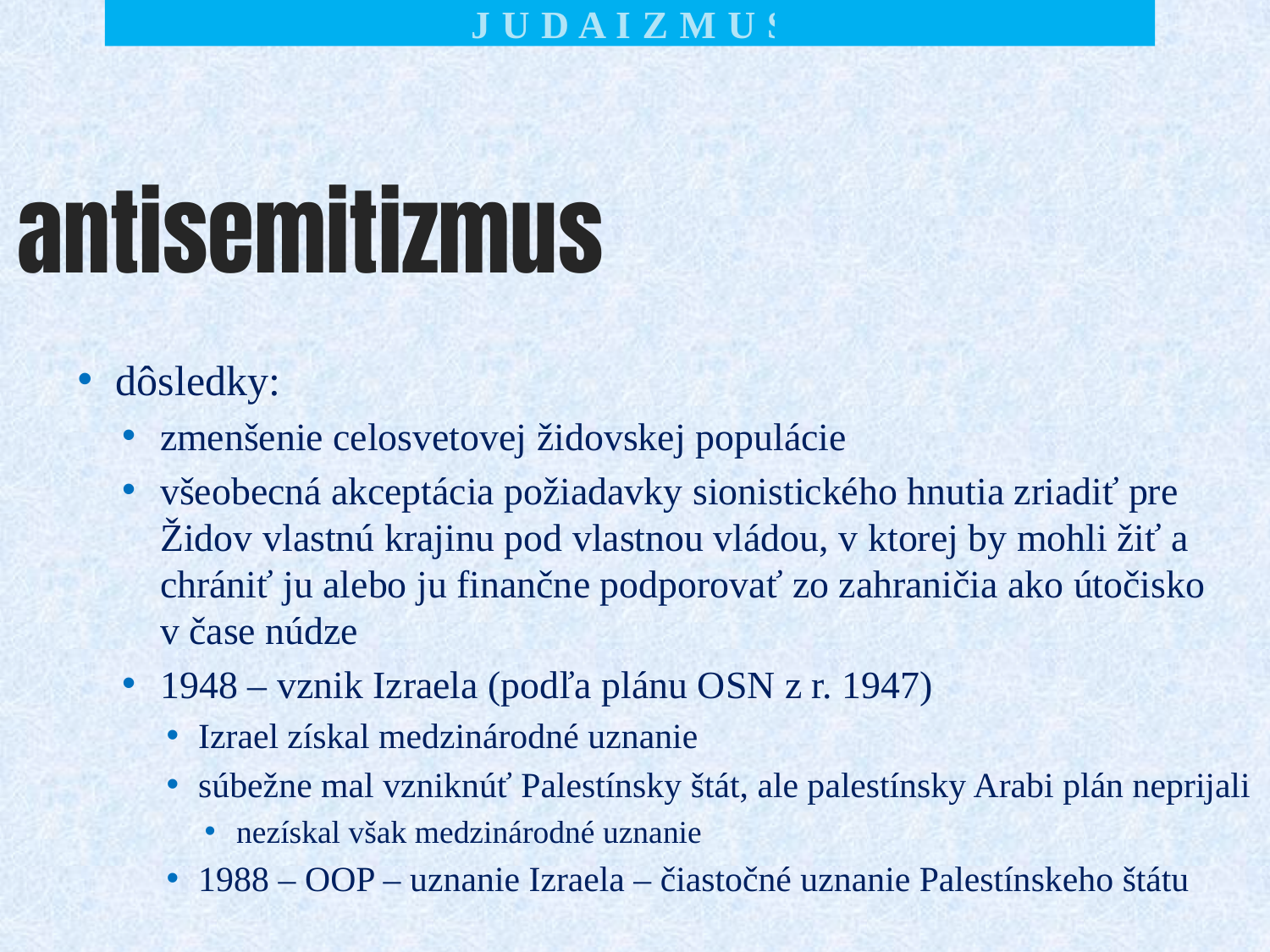

J U D A I Z M U S
# antisemitizmus
dôsledky:
zmenšenie celosvetovej židovskej populácie
všeobecná akceptácia požiadavky sionistického hnutia zriadiť pre Židov vlastnú krajinu pod vlastnou vládou, v ktorej by mohli žiť a chrániť ju alebo ju finančne podporovať zo zahraničia ako útočisko v čase núdze
1948 – vznik Izraela (podľa plánu OSN z r. 1947)
Izrael získal medzinárodné uznanie
súbežne mal vzniknúť Palestínsky štát, ale palestínsky Arabi plán neprijali
nezískal však medzinárodné uznanie
1988 – OOP – uznanie Izraela – čiastočné uznanie Palestínskeho štátu